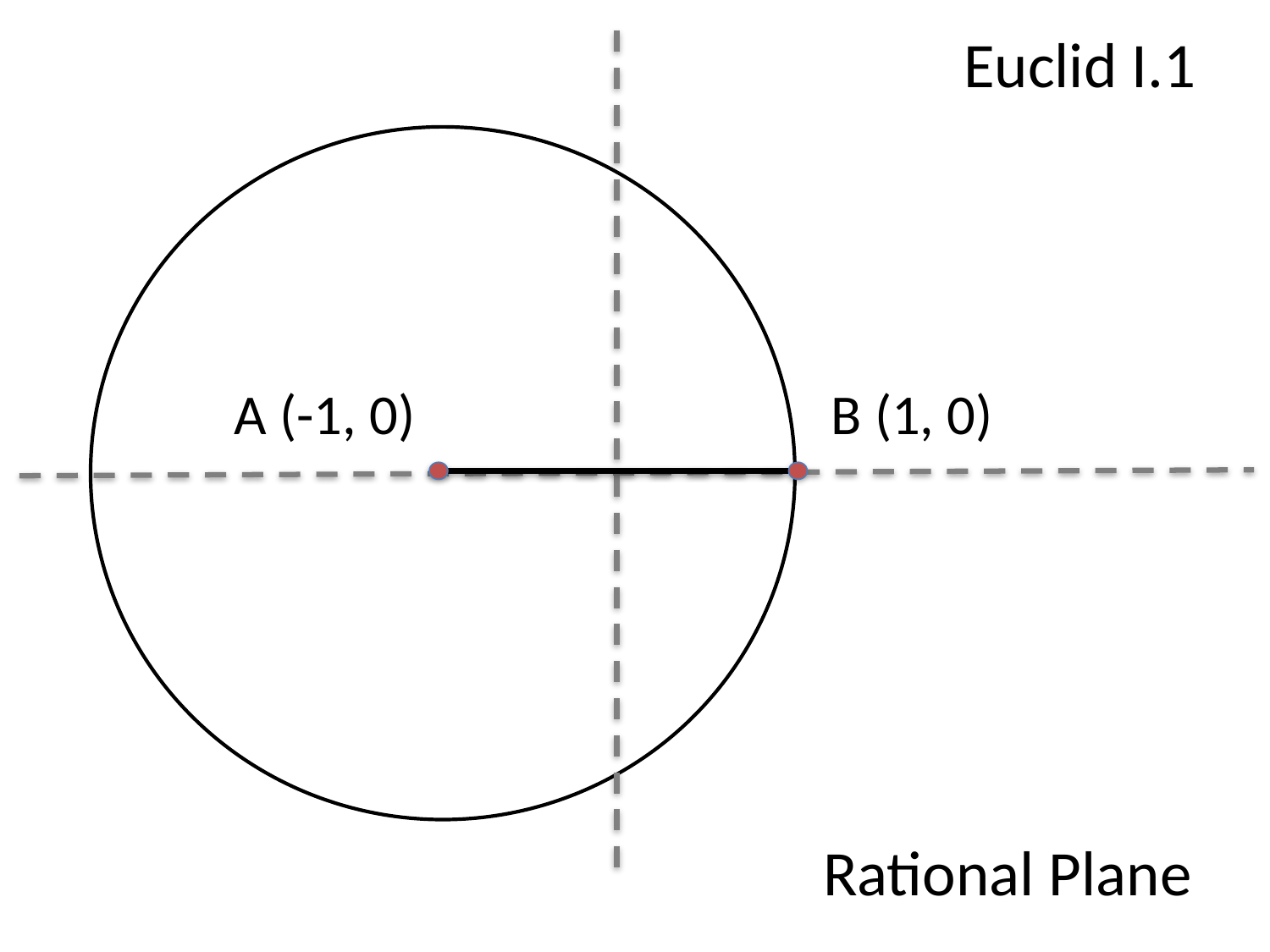

Euclid I.1

A (-1, 0)
B (1, 0)

Rational Plane